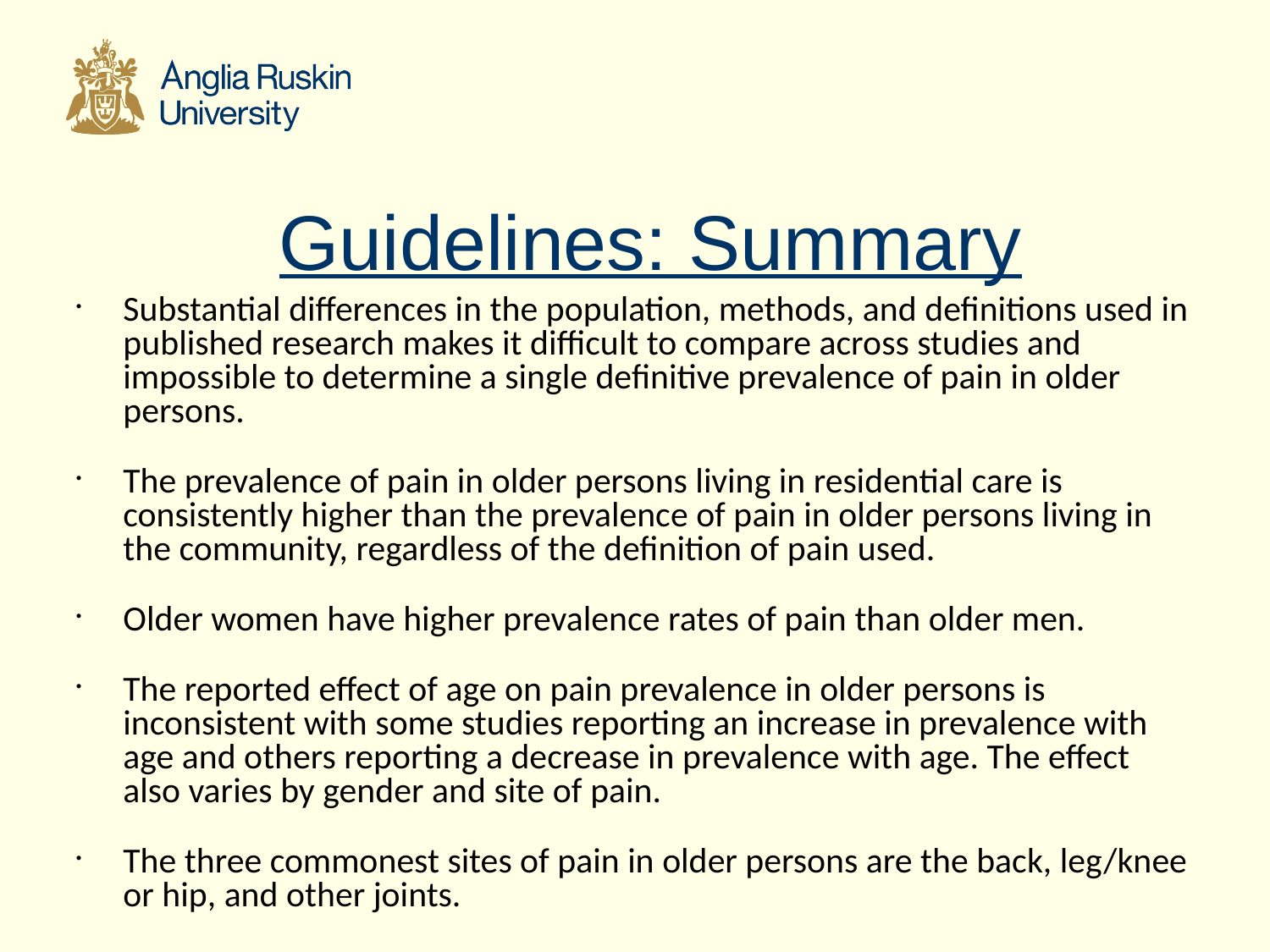

# Guidelines: Summary
Substantial differences in the population, methods, and definitions used in published research makes it difficult to compare across studies and impossible to determine a single definitive prevalence of pain in older persons.
The prevalence of pain in older persons living in residential care is consistently higher than the prevalence of pain in older persons living in the community, regardless of the definition of pain used.
Older women have higher prevalence rates of pain than older men.
The reported effect of age on pain prevalence in older persons is inconsistent with some studies reporting an increase in prevalence with age and others reporting a decrease in prevalence with age. The effect also varies by gender and site of pain.
The three commonest sites of pain in older persons are the back, leg/knee or hip, and other joints.